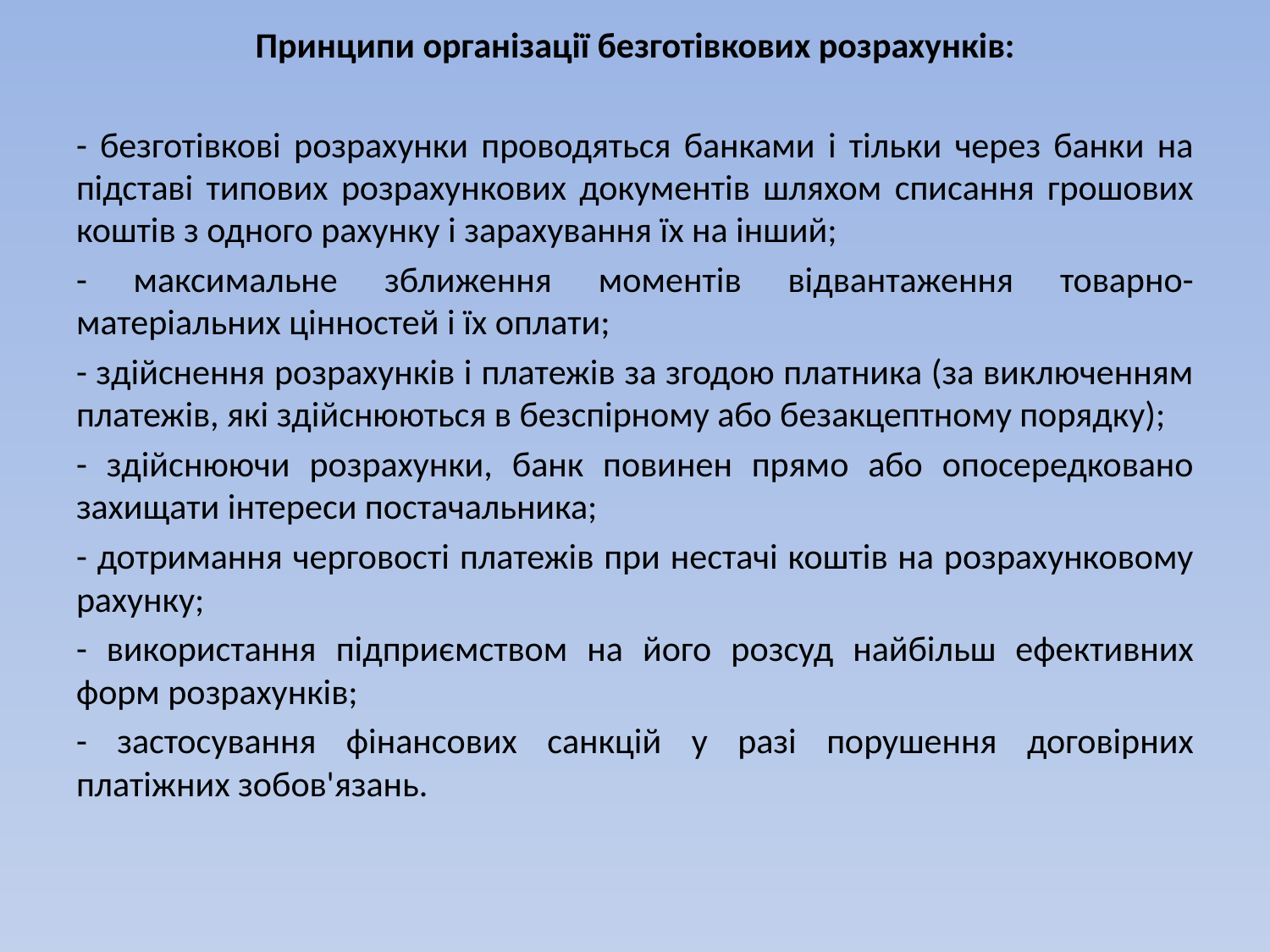

Принципи організації безготівкових розрахунків:

- безготівкові розрахунки проводяться банками і тільки через банки на підставі типових розрахункових документів шляхом списання грошових коштів з одного рахунку і зарахування їх на інший;
- максимальне зближення моментів відвантаження товарно-матеріальних цінностей і їх оплати;
- здійснення розрахунків і платежів за згодою платника (за виключенням платежів, які здійснюються в безспірному або безакцептному порядку);
- здійснюючи розрахунки, банк повинен прямо або опосередковано захищати інтереси постачальника;
- дотримання черговості платежів при нестачі коштів на розрахунковому рахунку;
- використання підприємством на його розсуд найбільш ефективних форм розрахунків;
- застосування фінансових санкцій у разі порушення договірних платіжних зобов'язань.